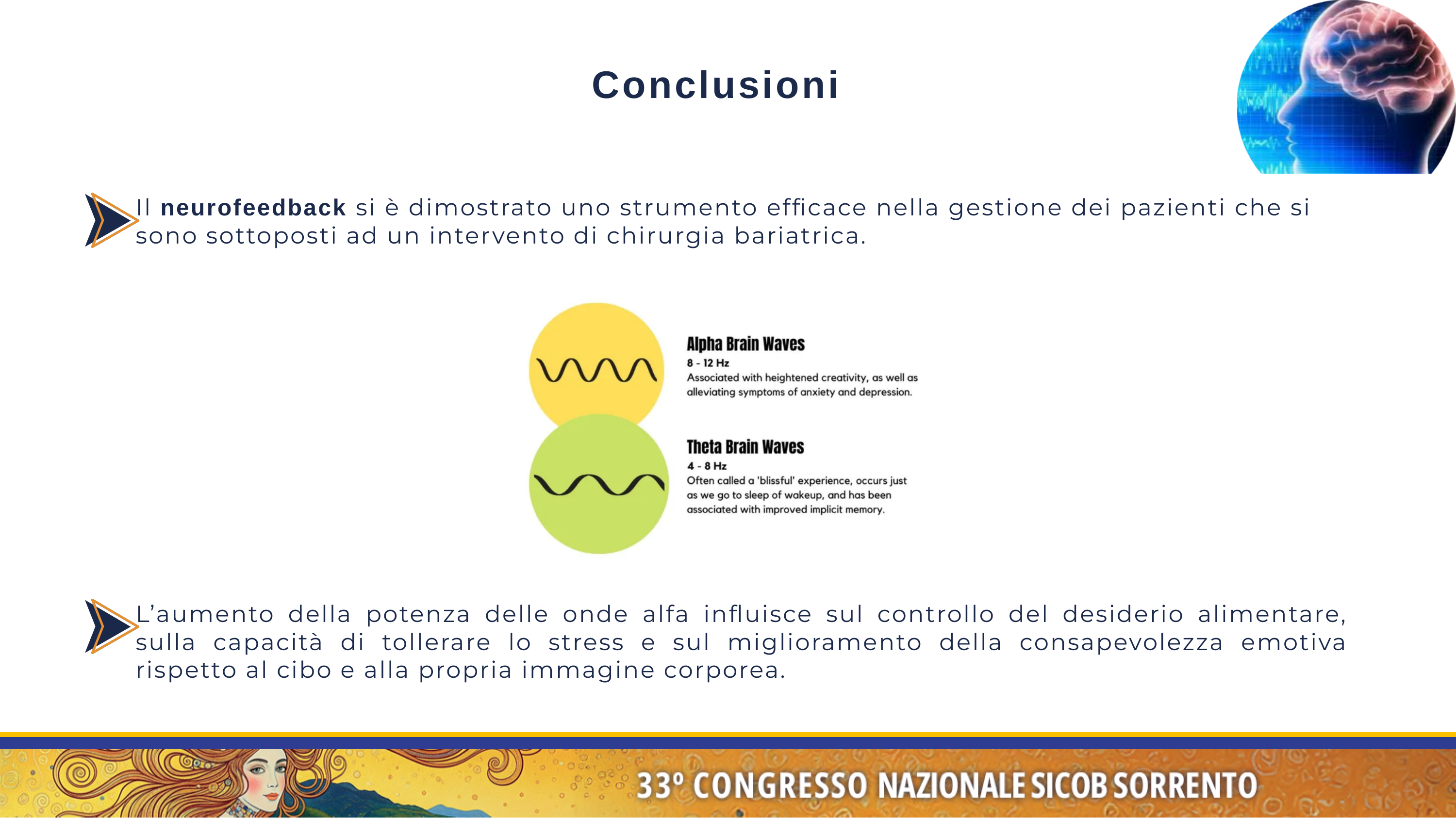

Conclusioni

Il neurofeedback si è dimostrato uno strumento efficace nella gestione dei pazienti che si sono sottoposti ad un intervento di chirurgia bariatrica.

L’aumento della potenza delle onde alfa influisce sul controllo del desiderio alimentare, sulla capacità di tollerare lo stress e sul miglioramento della consapevolezza emotiva rispetto al cibo e alla propria immagine corporea.